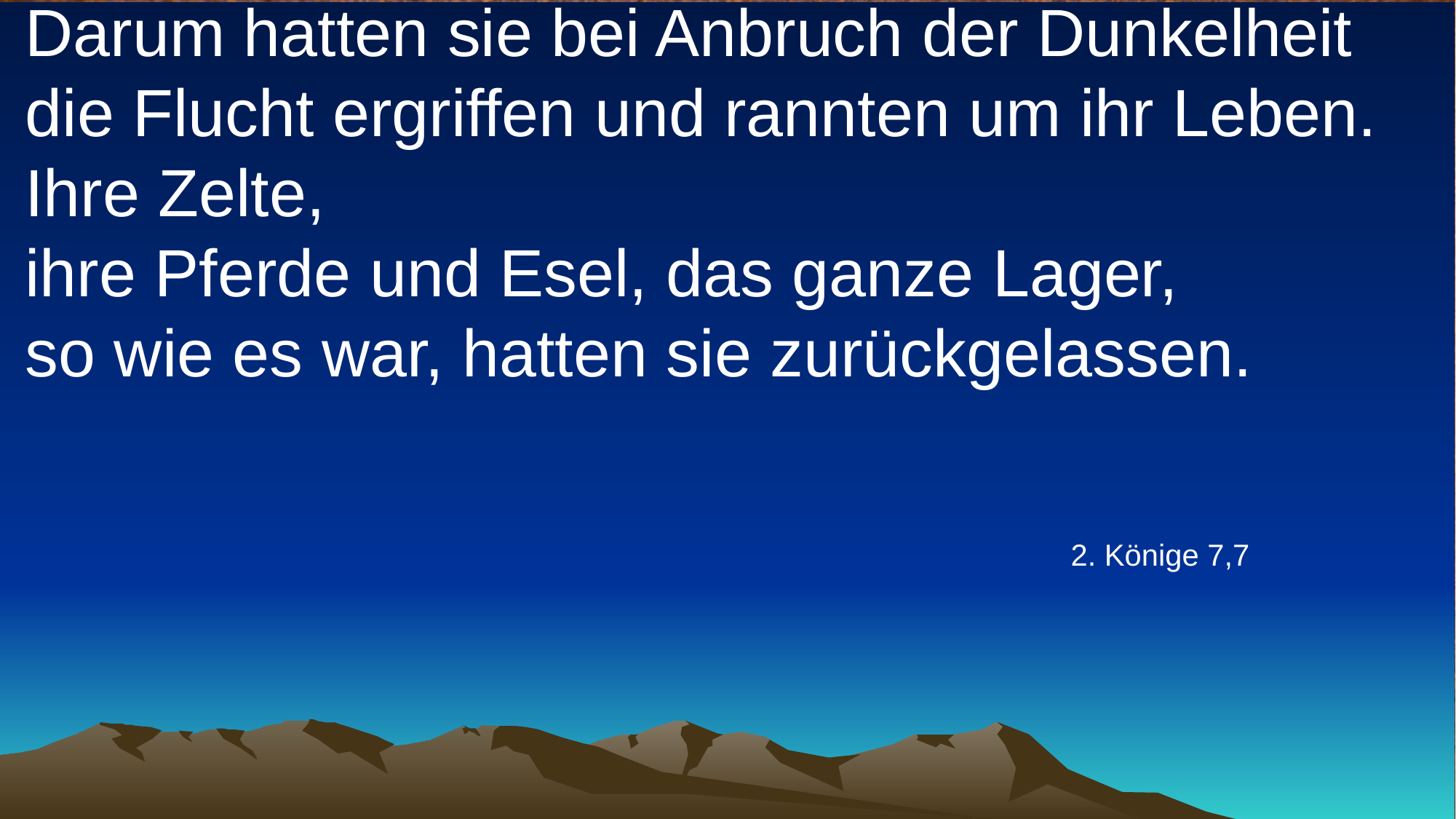

# Darum hatten sie bei Anbruch der Dunkelheit die Flucht ergriffen und rannten um ihr Leben. Ihre Zelte, ihre Pferde und Esel, das ganze Lager, so wie es war, hatten sie zurückgelassen.
2. Könige 7,7